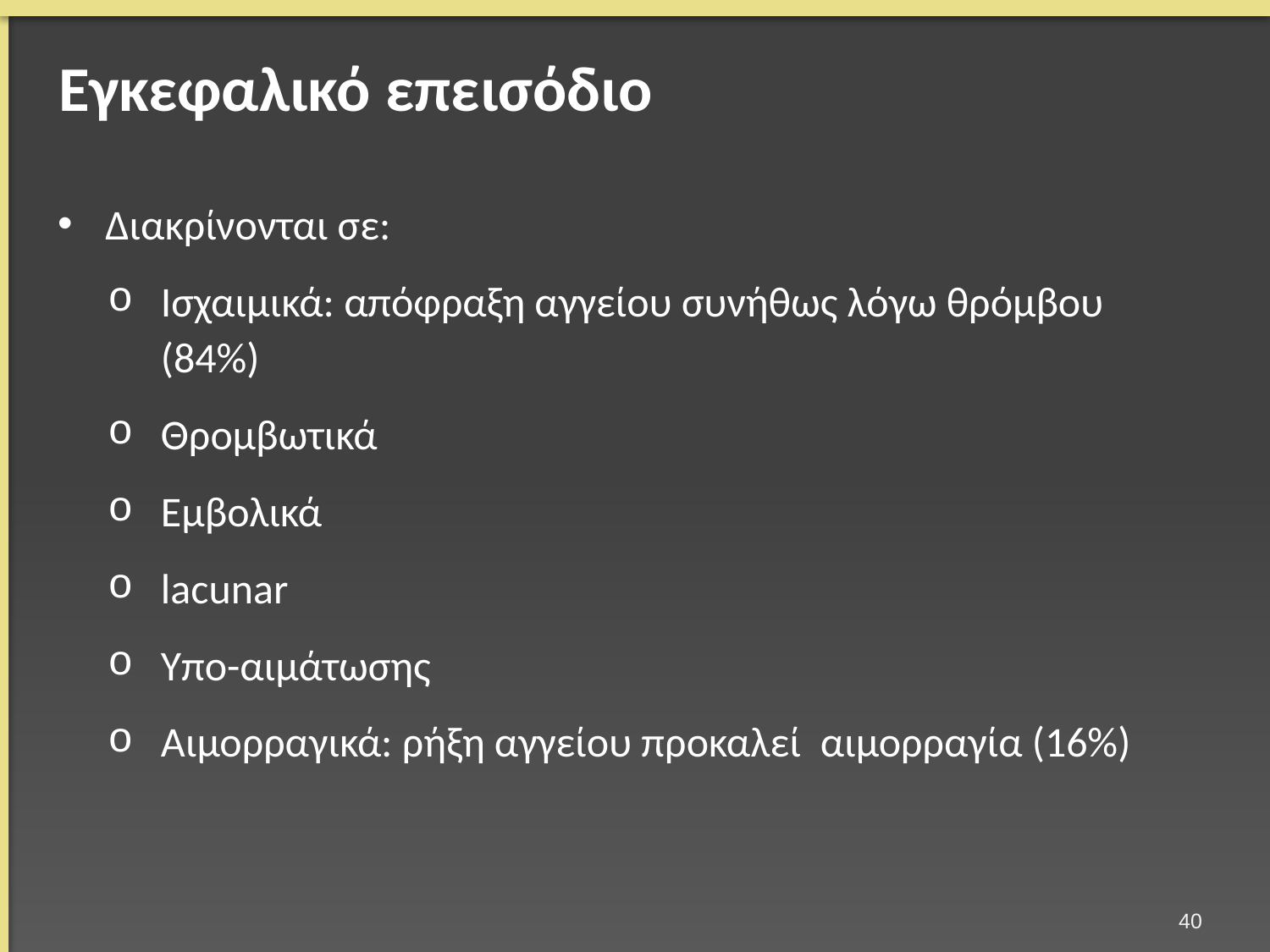

# Εγκεφαλικό επεισόδιο
Διακρίνονται σε:
Ισχαιμικά: απόφραξη αγγείου συνήθως λόγω θρόμβου (84%)
Θρομβωτικά
Εμβολικά
lacunar
Υπο-αιμάτωσης
Αιμορραγικά: ρήξη αγγείου προκαλεί  αιμορραγία (16%)

40